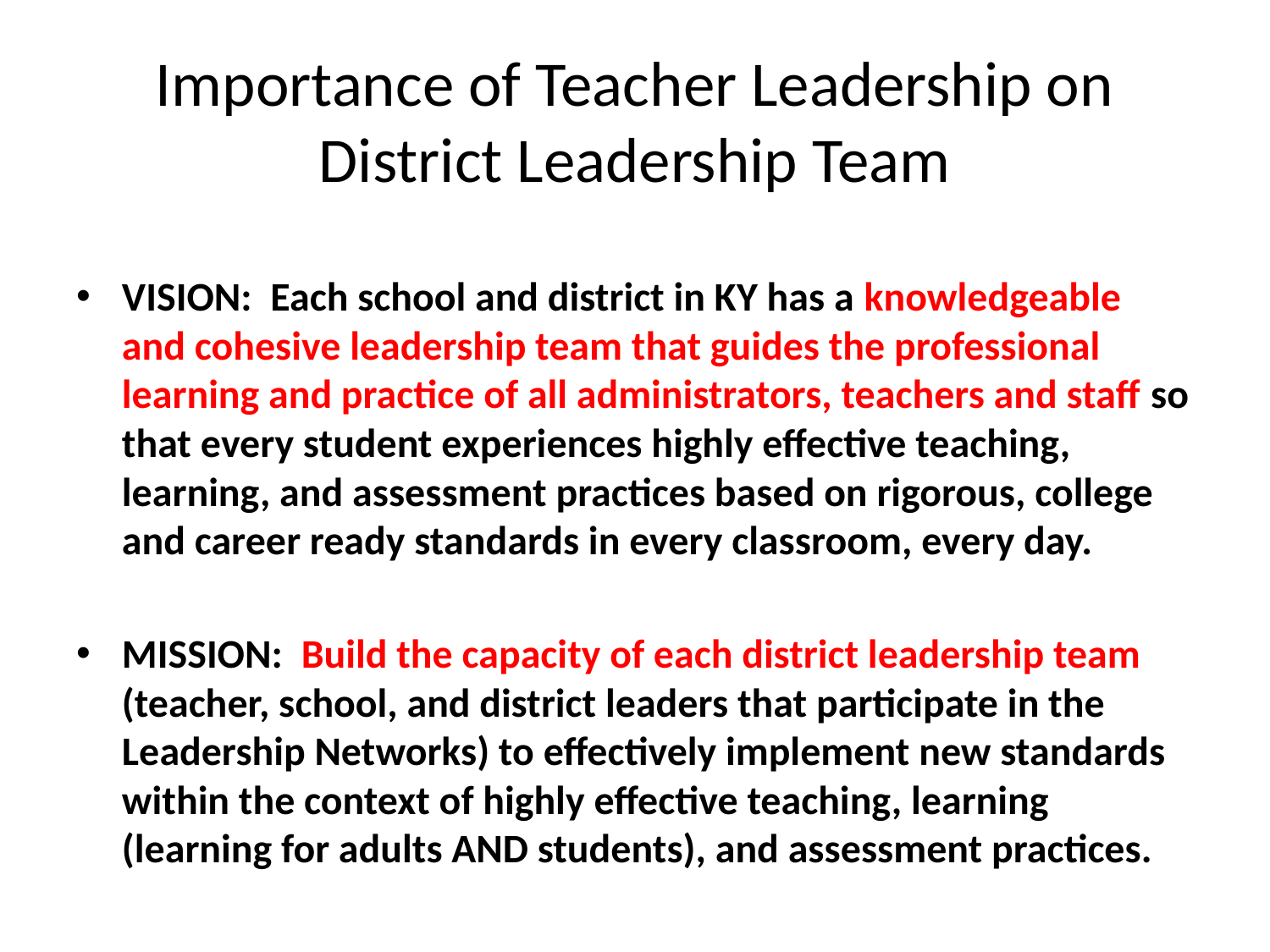

# Importance of Teacher Leadership on District Leadership Team
VISION:  Each school and district in KY has a knowledgeable and cohesive leadership team that guides the professional learning and practice of all administrators, teachers and staff so that every student experiences highly effective teaching, learning, and assessment practices based on rigorous, college and career ready standards in every classroom, every day.

MISSION:  Build the capacity of each district leadership team (teacher, school, and district leaders that participate in the Leadership Networks) to effectively implement new standards within the context of highly effective teaching, learning (learning for adults AND students), and assessment practices.